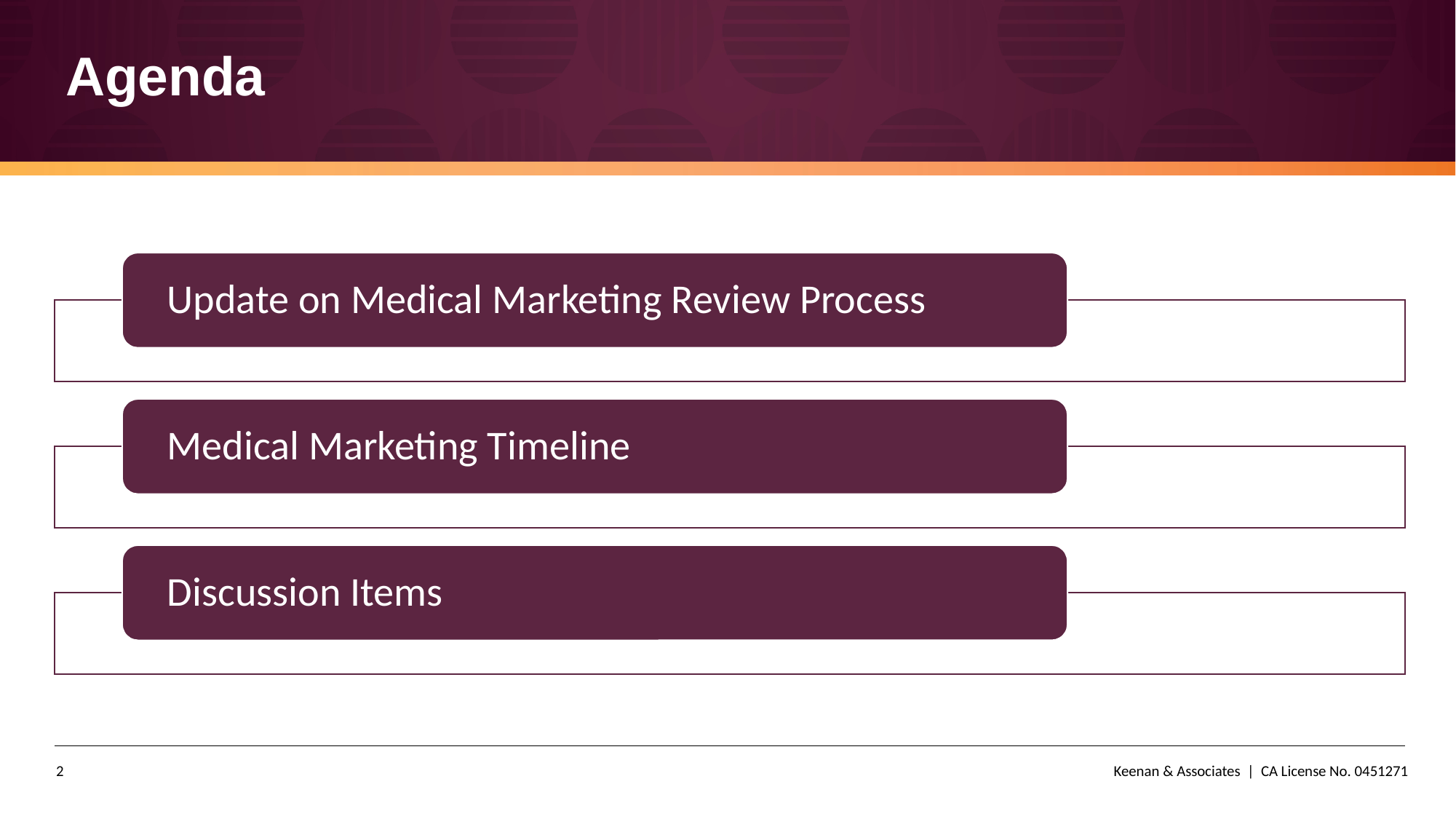

# Agenda
Update on Medical Marketing Review Process
Medical Marketing Timeline
Discussion Items